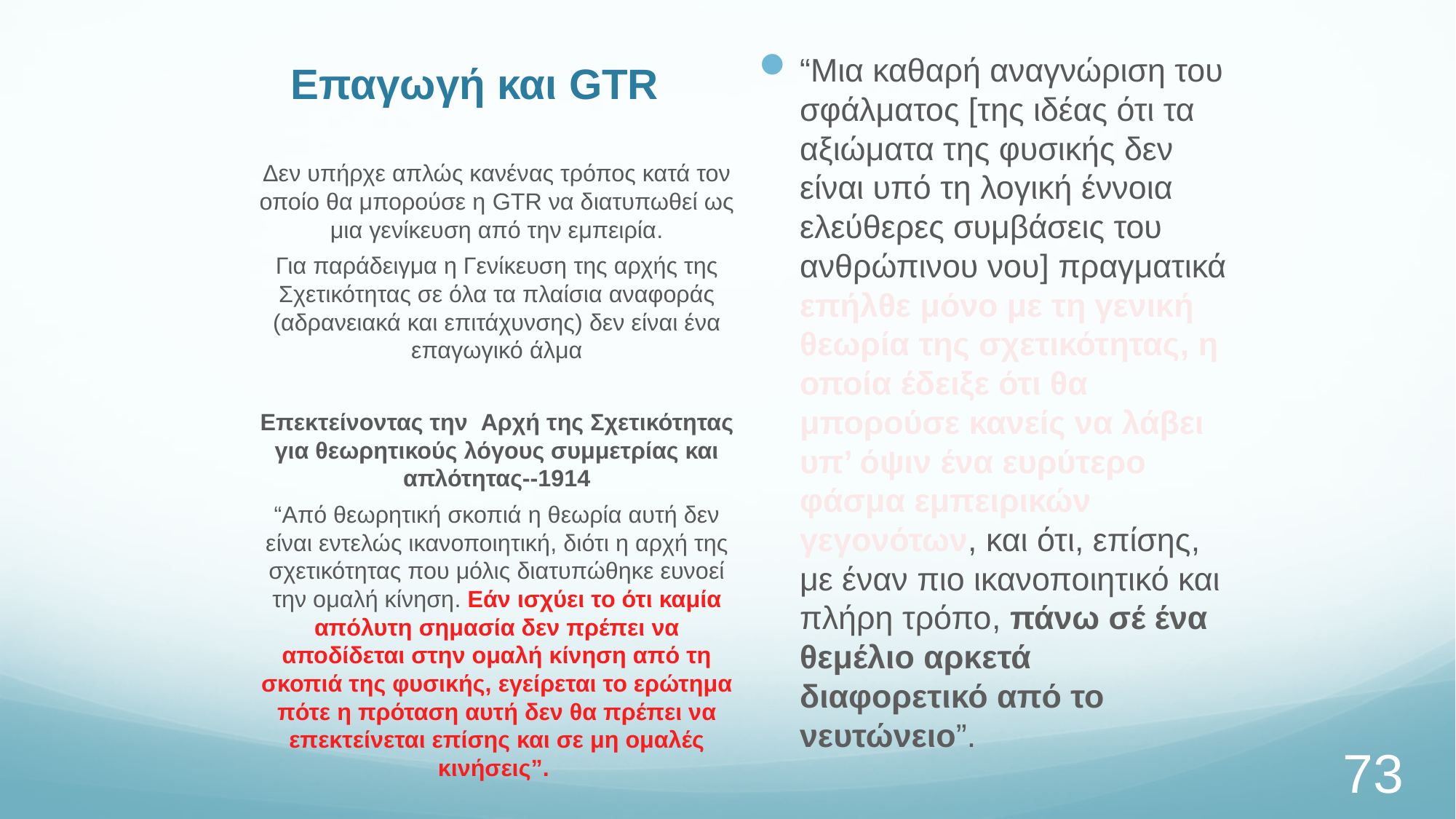

“Μια καθαρή αναγνώριση του σφάλματος [της ιδέας ότι τα αξιώματα της φυσικής δεν είναι υπό τη λογική έννοια ελεύθερες συμβάσεις του ανθρώπινου νου] πραγματικά επήλθε μόνο με τη γενική θεωρία της σχετικότητας, η οποία έδειξε ότι θα μπορούσε κανείς να λάβει υπ’ όψιν ένα ευρύτερο φάσμα εμπειρικών γεγονότων, και ότι, επίσης, με έναν πιο ικανοποιητικό και πλήρη τρόπο, πάνω σέ ένα θεμέλιο αρκετά διαφορετικό από το νευτώνειο”.

# Επαγωγή και GTR
Δεν υπήρχε απλώς κανένας τρόπος κατά τον οποίο θα μπορούσε η GTR να διατυπωθεί ως μια γενίκευση από την εμπειρία.
Για παράδειγμα η Γενίκευση της αρχής της Σχετικότητας σε όλα τα πλαίσια αναφοράς (αδρανειακά και επιτάχυνσης) δεν είναι ένα επαγωγικό άλμα

Επεκτείνοντας την  Αρχή της Σχετικότητας για θεωρητικούς λόγους συμμετρίας και απλότητας--1914
“Από θεωρητική σκοπιά η θεωρία αυτή δεν είναι εντελώς ικανοποιητική, διότι η αρχή της σχετικότητας που μόλις διατυπώθηκε ευνοεί την ομαλή κίνηση. Εάν ισχύει το ότι καμία απόλυτη σημασία δεν πρέπει να αποδίδεται στην ομαλή κίνηση από τη σκοπιά της φυσικής, εγείρεται το ερώτημα πότε η πρόταση αυτή δεν θα πρέπει να επεκτείνεται επίσης και σε μη ομαλές κινήσεις”.
73